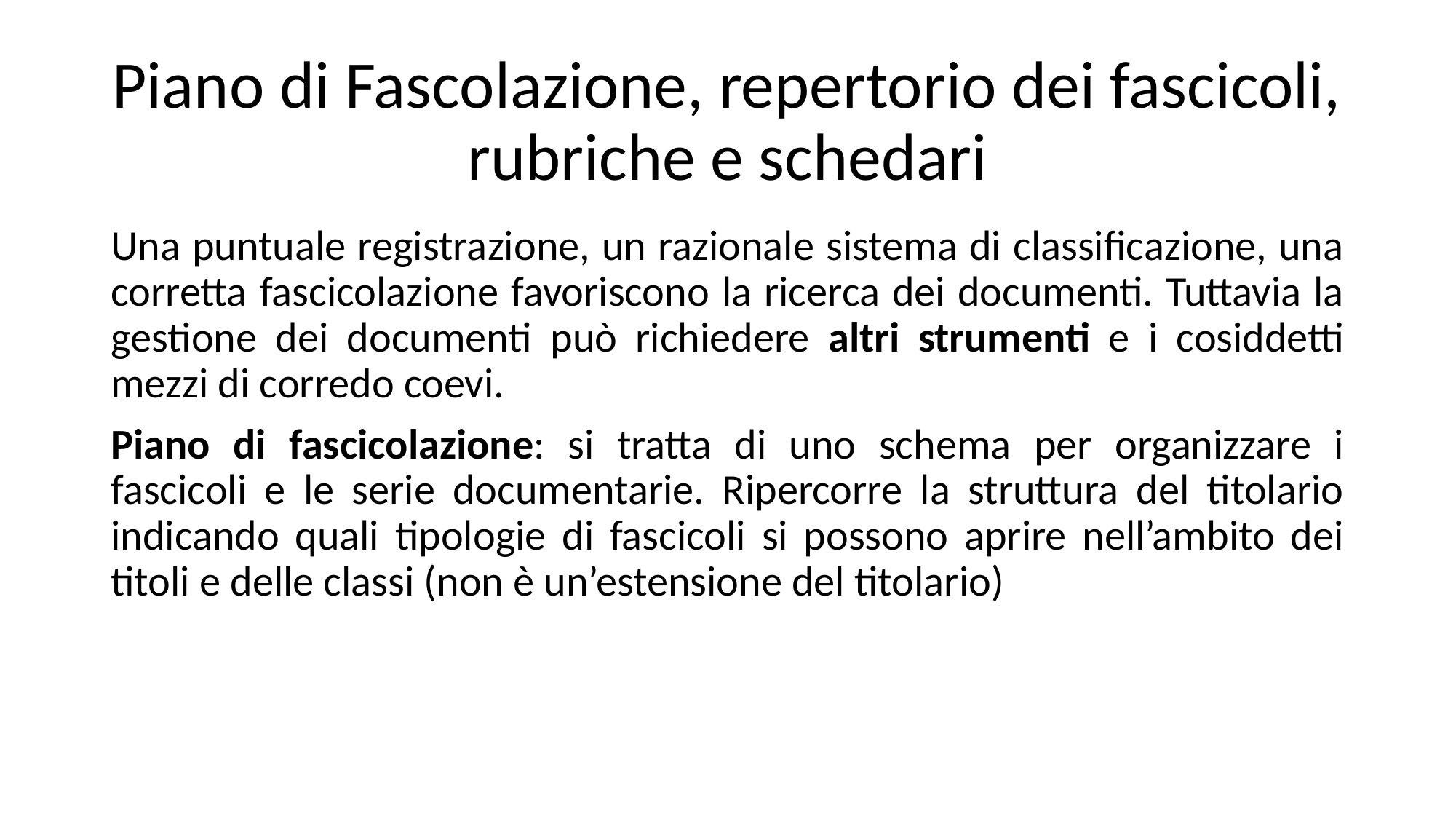

# Piano di Fascolazione, repertorio dei fascicoli, rubriche e schedari
Una puntuale registrazione, un razionale sistema di classificazione, una corretta fascicolazione favoriscono la ricerca dei documenti. Tuttavia la gestione dei documenti può richiedere altri strumenti e i cosiddetti mezzi di corredo coevi.
Piano di fascicolazione: si tratta di uno schema per organizzare i fascicoli e le serie documentarie. Ripercorre la struttura del titolario indicando quali tipologie di fascicoli si possono aprire nell’ambito dei titoli e delle classi (non è un’estensione del titolario)